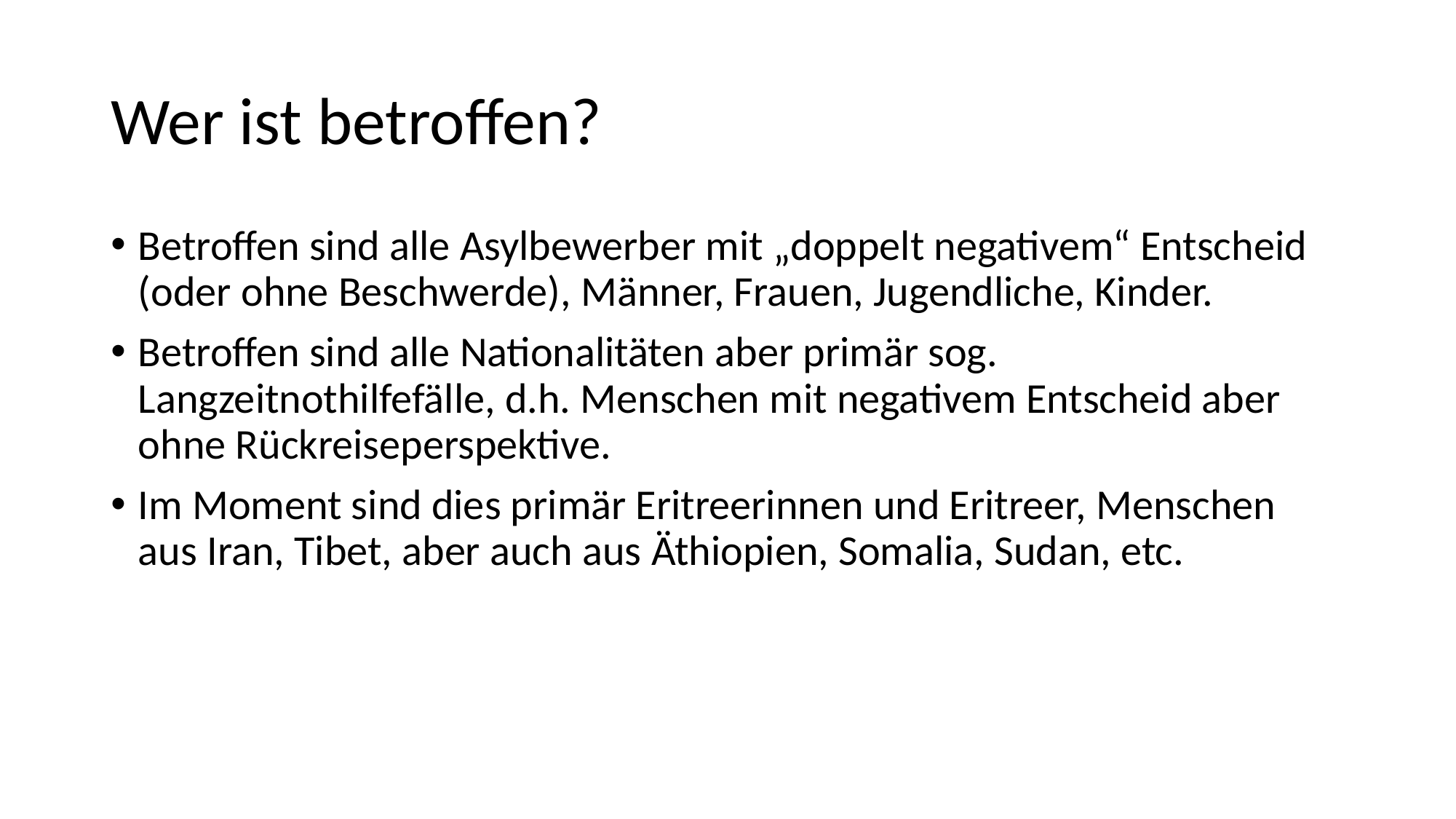

# Wer ist betroffen?
Betroffen sind alle Asylbewerber mit „doppelt negativem“ Entscheid (oder ohne Beschwerde), Männer, Frauen, Jugendliche, Kinder.
Betroffen sind alle Nationalitäten aber primär sog. Langzeitnothilfefälle, d.h. Menschen mit negativem Entscheid aber ohne Rückreiseperspektive.
Im Moment sind dies primär Eritreerinnen und Eritreer, Menschen aus Iran, Tibet, aber auch aus Äthiopien, Somalia, Sudan, etc.